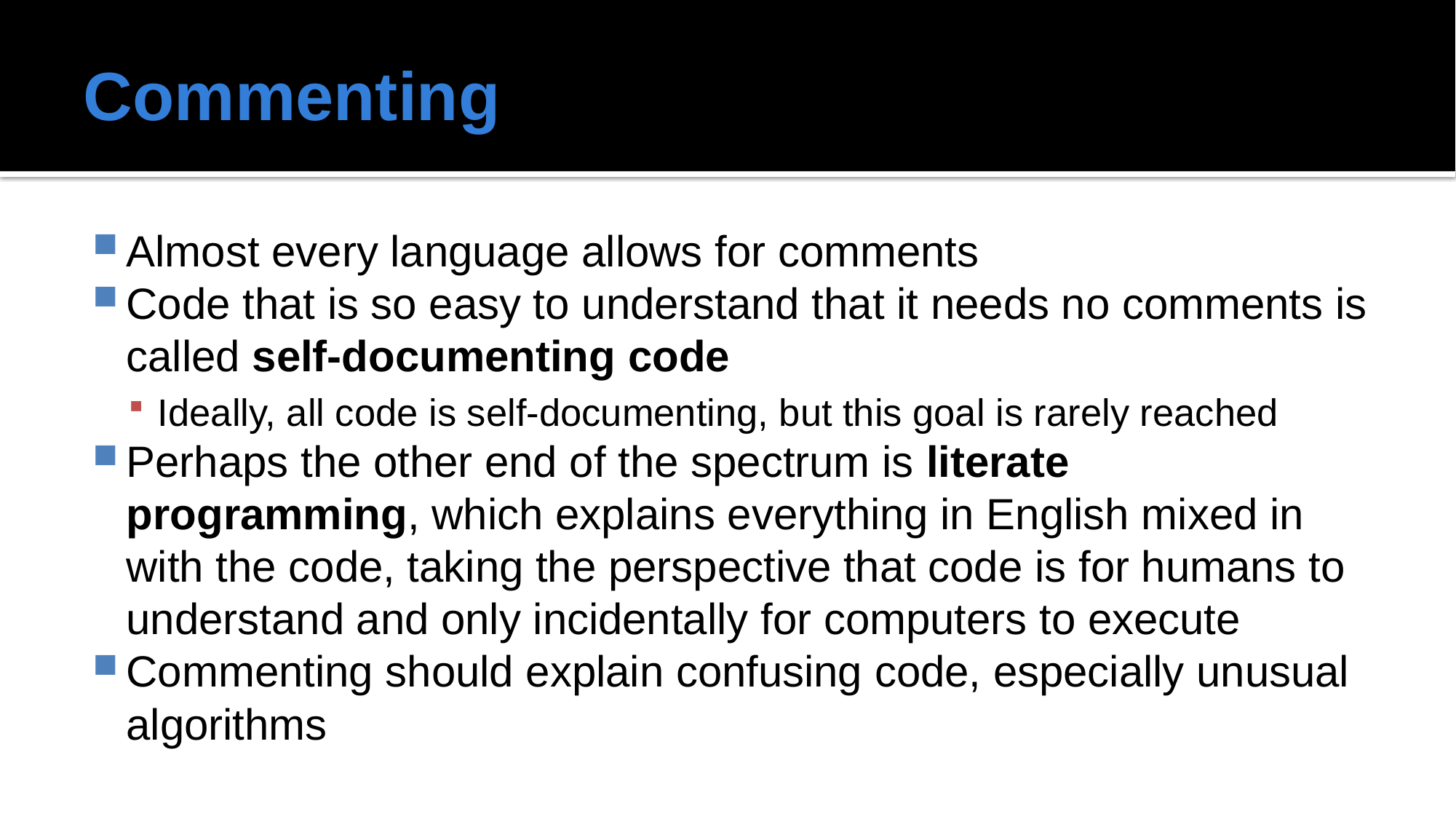

# Commenting
Almost every language allows for comments
Code that is so easy to understand that it needs no comments is called self-documenting code
Ideally, all code is self-documenting, but this goal is rarely reached
Perhaps the other end of the spectrum is literate programming, which explains everything in English mixed in with the code, taking the perspective that code is for humans to understand and only incidentally for computers to execute
Commenting should explain confusing code, especially unusual algorithms